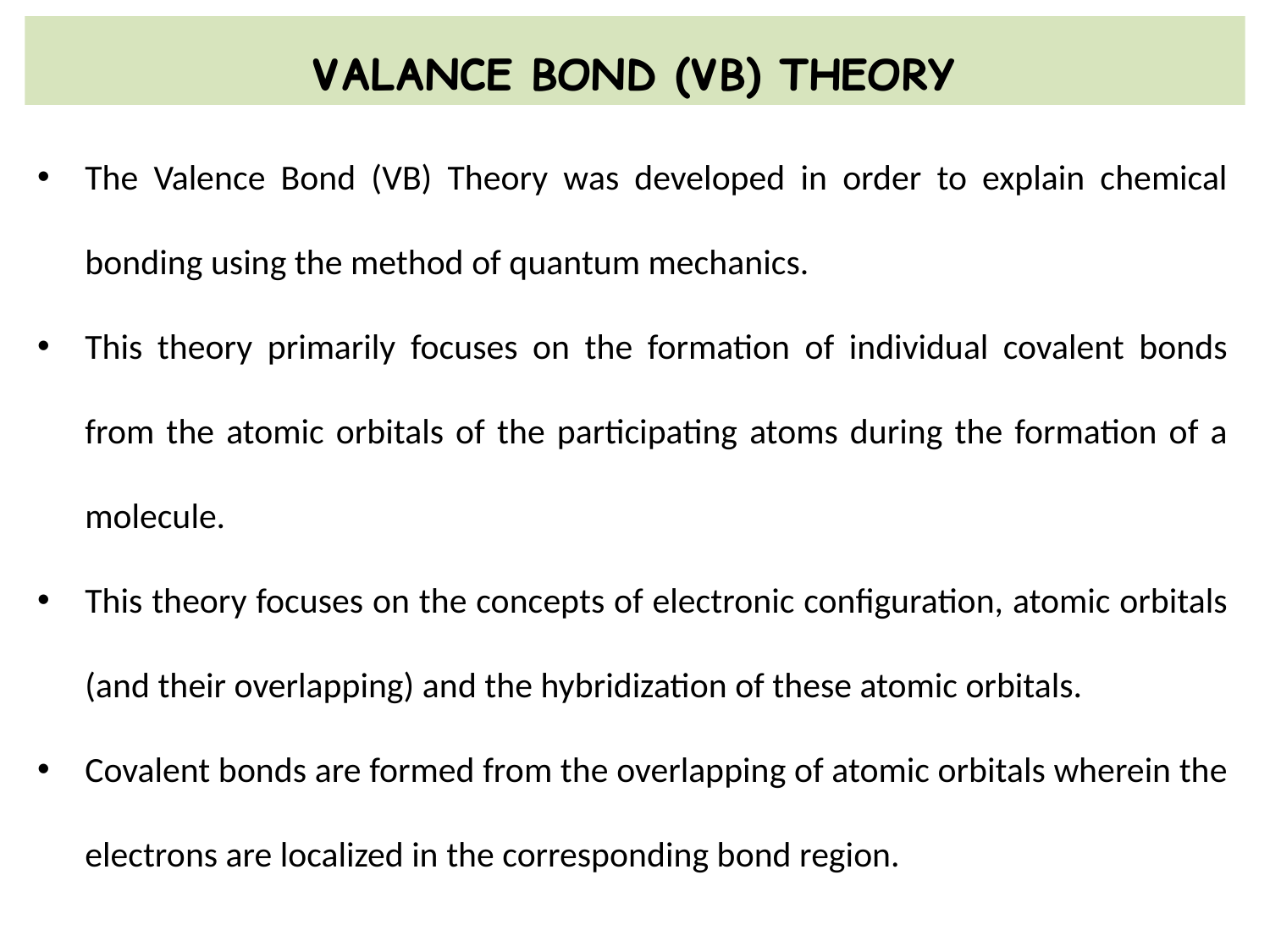

VALANCE BOND (VB) THEORY
The Valence Bond (VB) Theory was developed in order to explain chemical bonding using the method of quantum mechanics.
This theory primarily focuses on the formation of individual covalent bonds from the atomic orbitals of the participating atoms during the formation of a molecule.
This theory focuses on the concepts of electronic configuration, atomic orbitals (and their overlapping) and the hybridization of these atomic orbitals.
Covalent bonds are formed from the overlapping of atomic orbitals wherein the electrons are localized in the corresponding bond region.